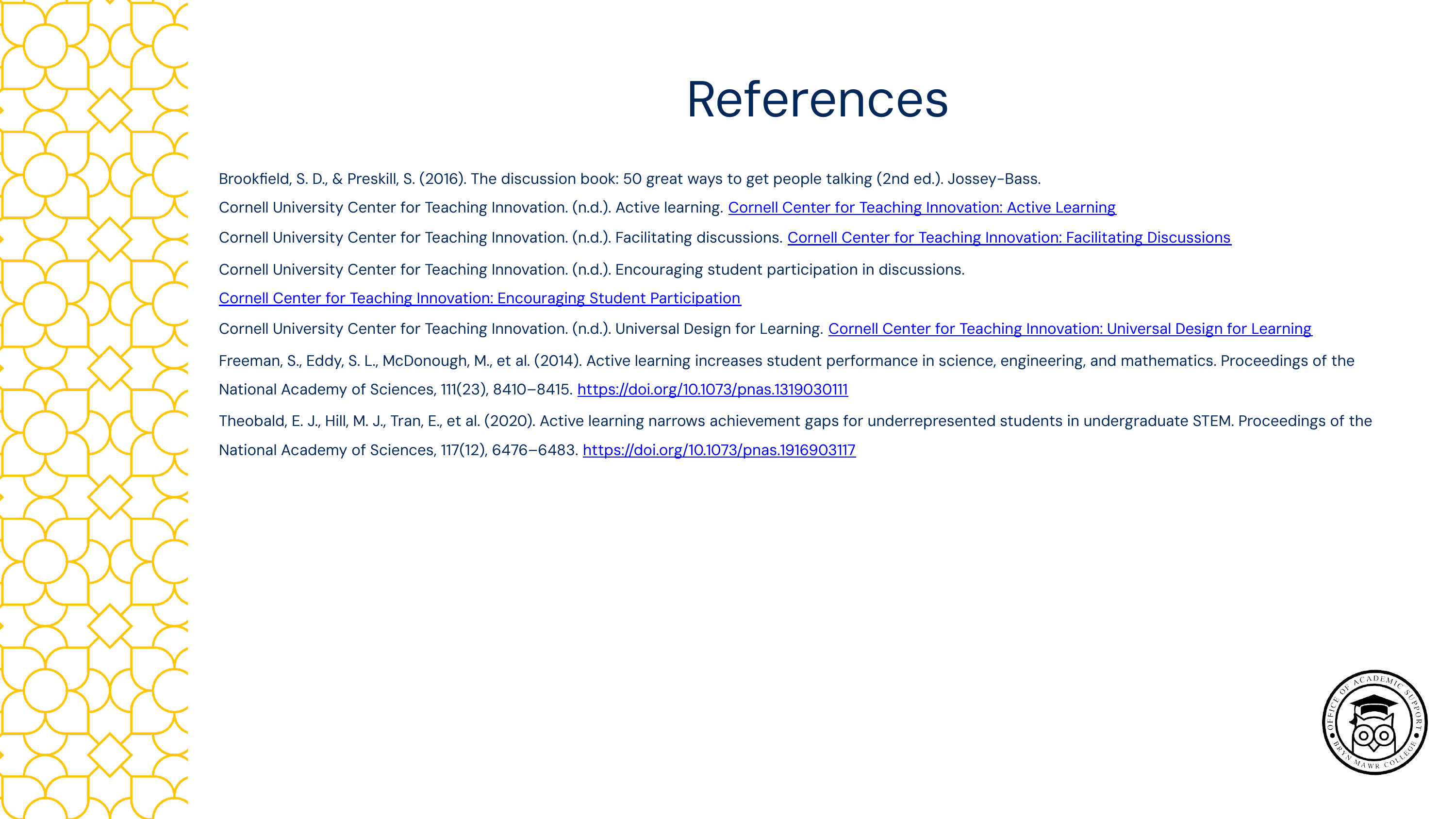

References
Brookfield, S. D., & Preskill, S. (2016). The discussion book: 50 great ways to get people talking (2nd ed.). Jossey-Bass.
Cornell University Center for Teaching Innovation. (n.d.). Active learning. Cornell Center for Teaching Innovation: Active Learning
Cornell University Center for Teaching Innovation. (n.d.). Facilitating discussions. Cornell Center for Teaching Innovation: Facilitating Discussions
Cornell University Center for Teaching Innovation. (n.d.). Encouraging student participation in discussions. Cornell Center for Teaching Innovation: Encouraging Student Participation
Cornell University Center for Teaching Innovation. (n.d.). Universal Design for Learning. Cornell Center for Teaching Innovation: Universal Design for Learning
Freeman, S., Eddy, S. L., McDonough, M., et al. (2014). Active learning increases student performance in science, engineering, and mathematics. Proceedings of the National Academy of Sciences, 111(23), 8410–8415. https://doi.org/10.1073/pnas.1319030111
Theobald, E. J., Hill, M. J., Tran, E., et al. (2020). Active learning narrows achievement gaps for underrepresented students in undergraduate STEM. Proceedings of the National Academy of Sciences, 117(12), 6476–6483. https://doi.org/10.1073/pnas.1916903117